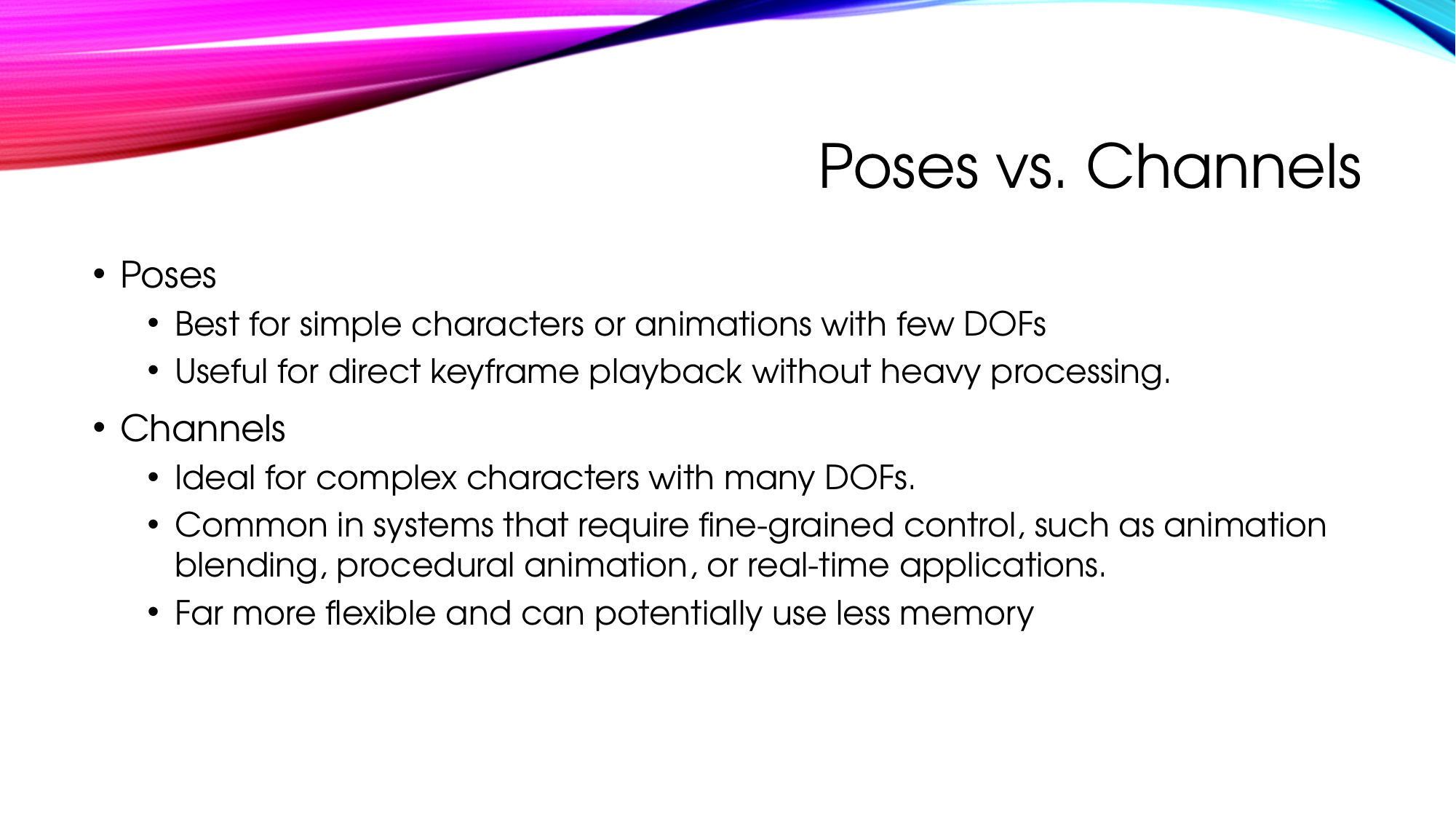

# Poses vs. Channels
Poses
Best for simple characters or animations with few DOFs
Useful for direct keyframe playback without heavy processing.
Channels
Ideal for complex characters with many DOFs.
Common in systems that require fine-grained control, such as animation blending, procedural animation, or real-time applications.
Far more flexible and can potentially use less memory